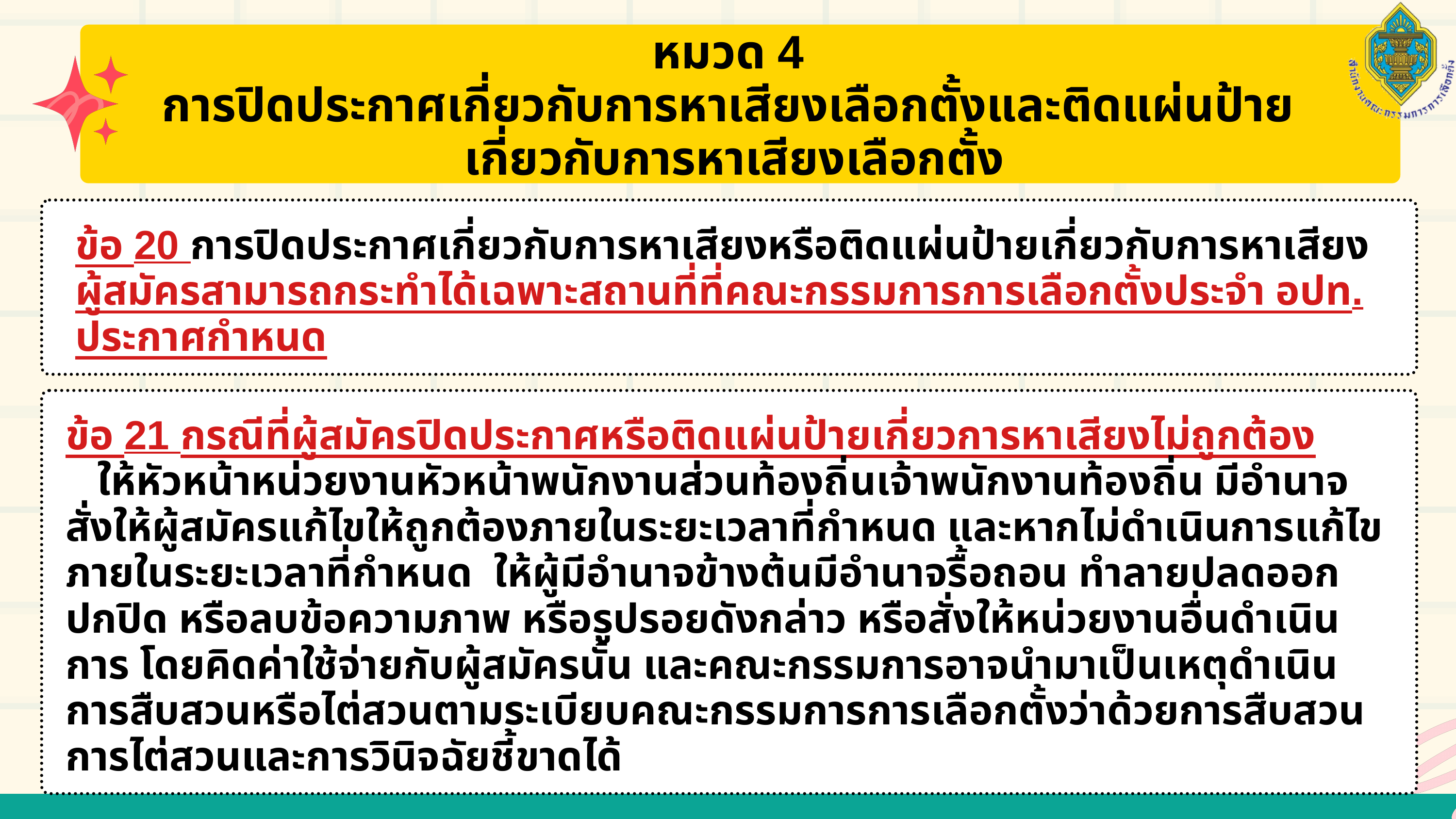

หมวด 4
การปิดประกาศเกี่ยวกับการหาเสียงเลือกตั้งและติดแผ่นป้าย
 เกี่ยวกับการหาเสียงเลือกตั้ง

ข้อ 20 การปิดประกาศเกี่ยวกับการหาเสียงหรือติดแผ่นป้ายเกี่ยวกับการหาเสียง
ผู้สมัครสามารถกระทำได้เฉพาะสถานที่ที่คณะกรรมการการเลือกตั้งประจำ อปท. ประกาศกำหนด

ข้อ 21 กรณีที่ผู้สมัครปิดประกาศหรือติดแผ่นป้ายเกี่ยวการหาเสียงไม่ถูกต้อง           ให้หัวหน้าหน่วยงานหัวหน้าพนักงานส่วนท้องถิ่นเจ้าพนักงานท้องถิ่น มีอำนาจสั่งให้ผู้สมัครแก้ไขให้ถูกต้องภายในระยะเวลาที่กำหนด และหากไม่ดำเนินการแก้ไขภายในระยะเวลาที่กำหนด  ให้ผู้มีอำนาจข้างต้นมีอำนาจรื้อถอน ทำลายปลดออก ปกปิด หรือลบข้อความภาพ หรือรูปรอยดังกล่าว หรือสั่งให้หน่วยงานอื่นดำเนินการ โดยคิดค่าใช้จ่ายกับผู้สมัครนั้น และคณะกรรมการอาจนำมาเป็นเหตุดำเนินการสืบสวนหรือไต่สวนตามระเบียบคณะกรรมการการเลือกตั้งว่าด้วยการสืบสวน การไต่สวนและการวินิจฉัยชี้ขาดได้